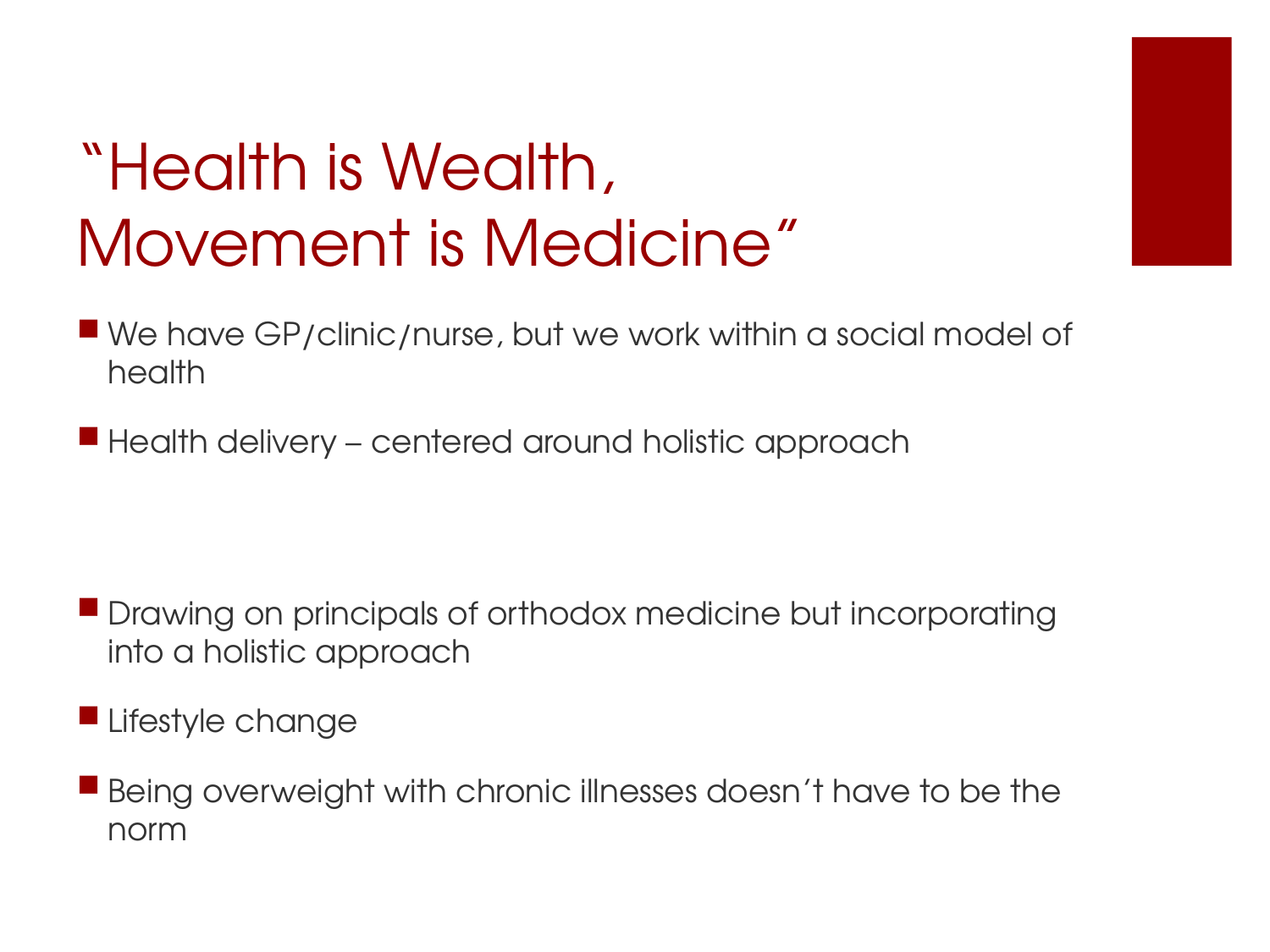

# “Health is Wealth, Movement is Medicine”
We have GP/clinic/nurse, but we work within a social model of health
Health delivery – centered around holistic approach
Drawing on principals of orthodox medicine but incorporating into a holistic approach
Lifestyle change
Being overweight with chronic illnesses doesn’t have to be the norm